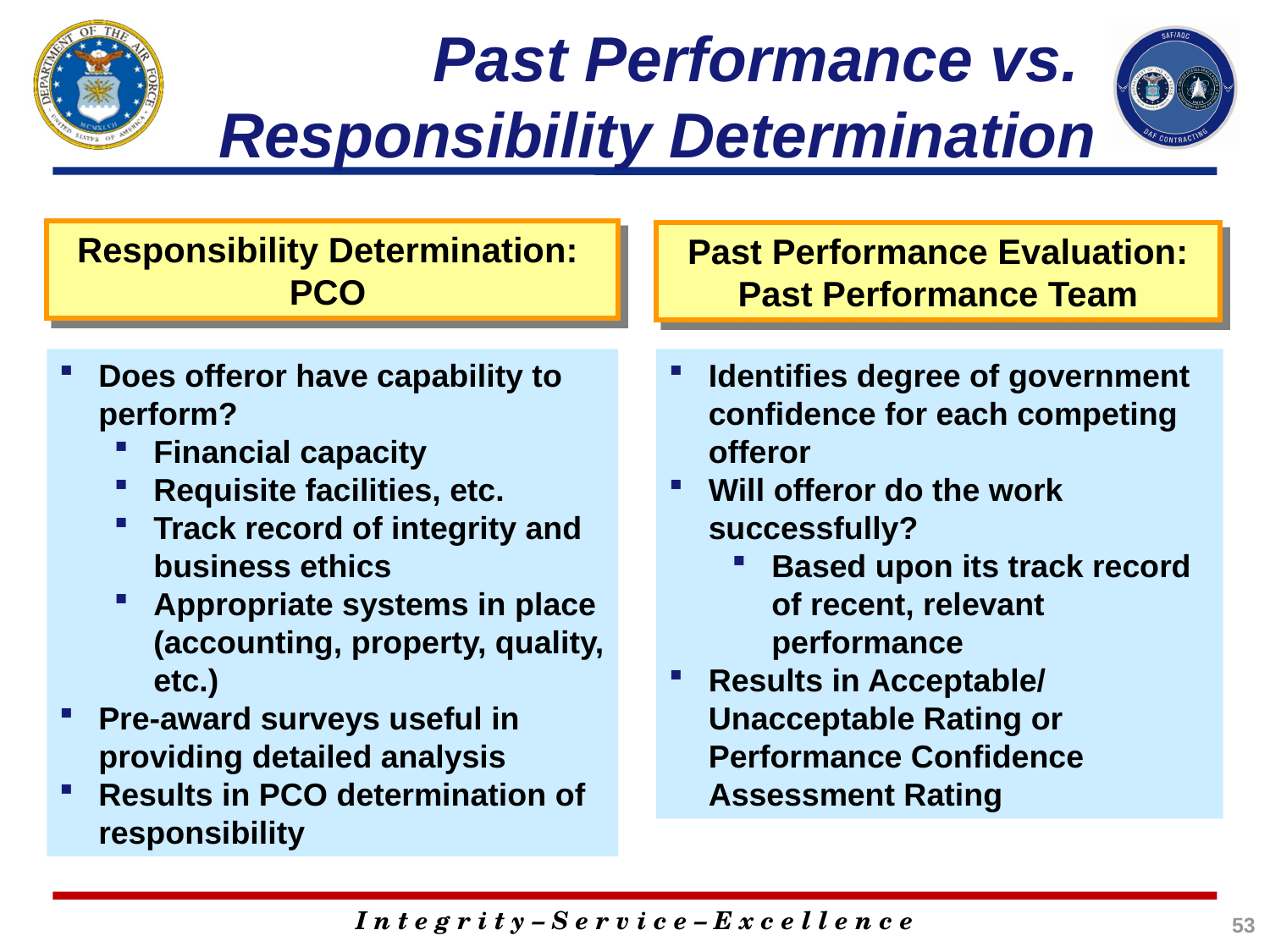

# Past Performance vs. Responsibility Determination
Responsibility Determination:  PCO
Past Performance Evaluation: Past Performance Team

Does offeror have capability to perform?
Financial capacity
Requisite facilities, etc.
Track record of integrity and business ethics
Appropriate systems in place (accounting, property, quality, etc.)
Pre-award surveys useful in providing detailed analysis
Results in PCO determination of responsibility
Identifies degree of government confidence for each competing offeror
Will offeror do the work successfully?
Based upon its track record of recent, relevant performance
Results in Acceptable/ Unacceptable Rating or Performance Confidence Assessment Rating

53